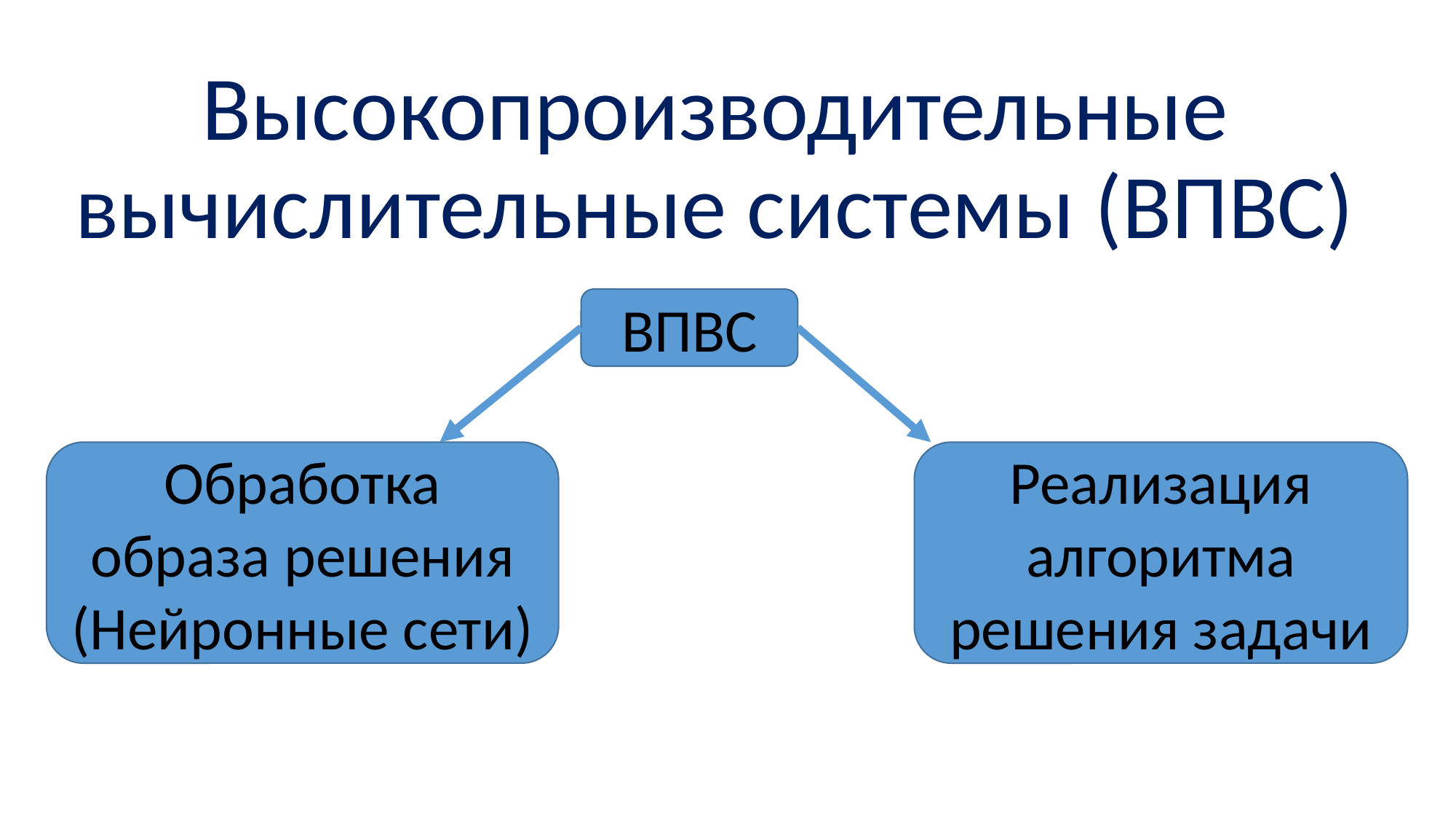

# Высокопроизводительные вычислительные системы (ВПВС)
ВПВС
Обработка образа решения (Нейронные сети)
Реализация алгоритма решения задачи